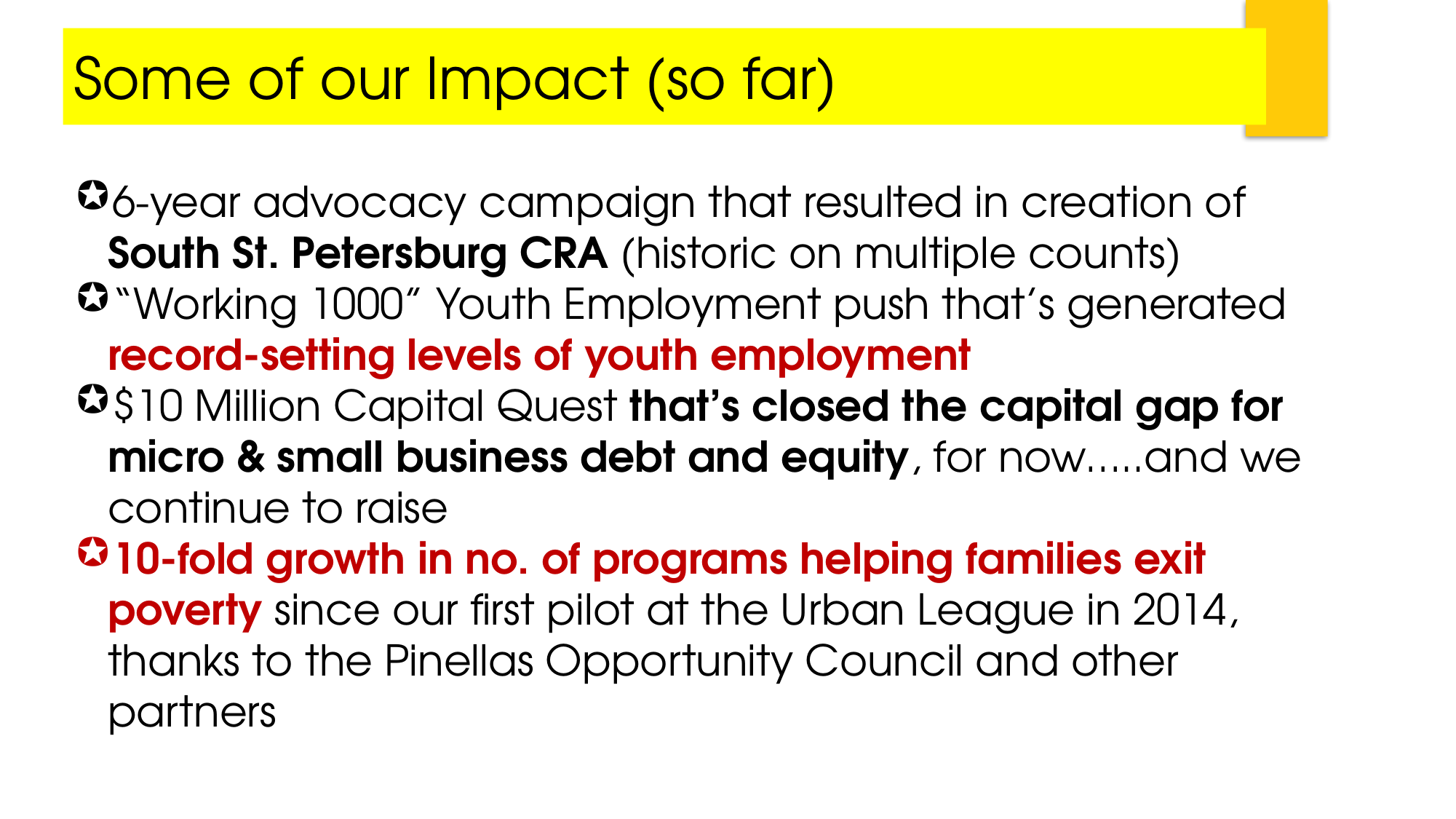

Some of our Impact (so far)
6-year advocacy campaign that resulted in creation of South St. Petersburg CRA (historic on multiple counts)
“Working 1000” Youth Employment push that’s generated record-setting levels of youth employment
$10 Million Capital Quest that’s closed the capital gap for micro & small business debt and equity, for now…..and we continue to raise
10-fold growth in no. of programs helping families exit poverty since our first pilot at the Urban League in 2014, thanks to the Pinellas Opportunity Council and other partners